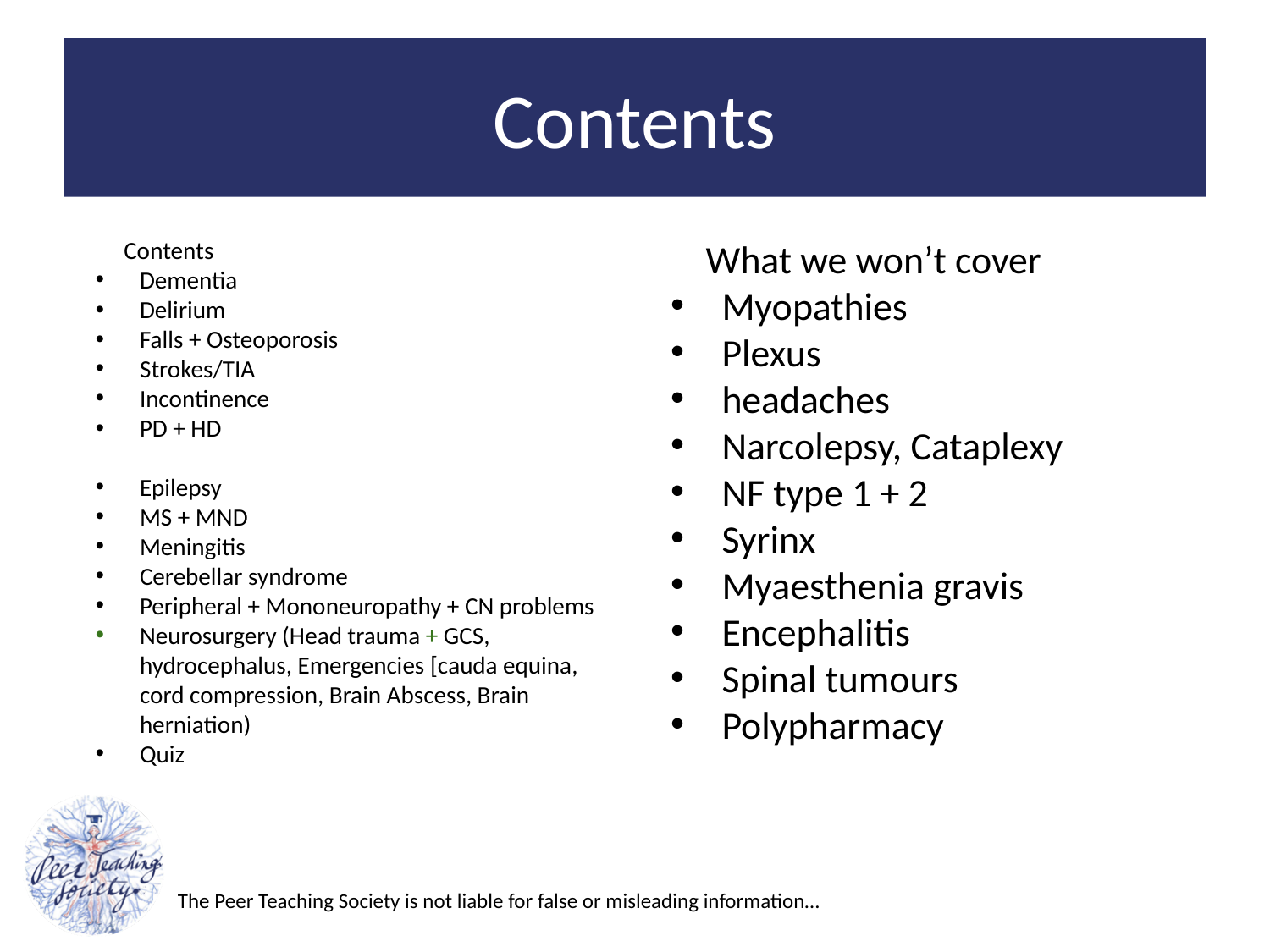

# Contents
Contents
Dementia
Delirium
Falls + Osteoporosis
Strokes/TIA
Incontinence
PD + HD

Epilepsy
MS + MND
Meningitis
Cerebellar syndrome
Peripheral + Mononeuropathy + CN problems
Neurosurgery (Head trauma + GCS, hydrocephalus, Emergencies [cauda equina, cord compression, Brain Abscess, Brain herniation)
Quiz
What we won’t cover
Myopathies
Plexus
headaches
Narcolepsy, Cataplexy
NF type 1 + 2
Syrinx
Myaesthenia gravis
Encephalitis
Spinal tumours
Polypharmacy